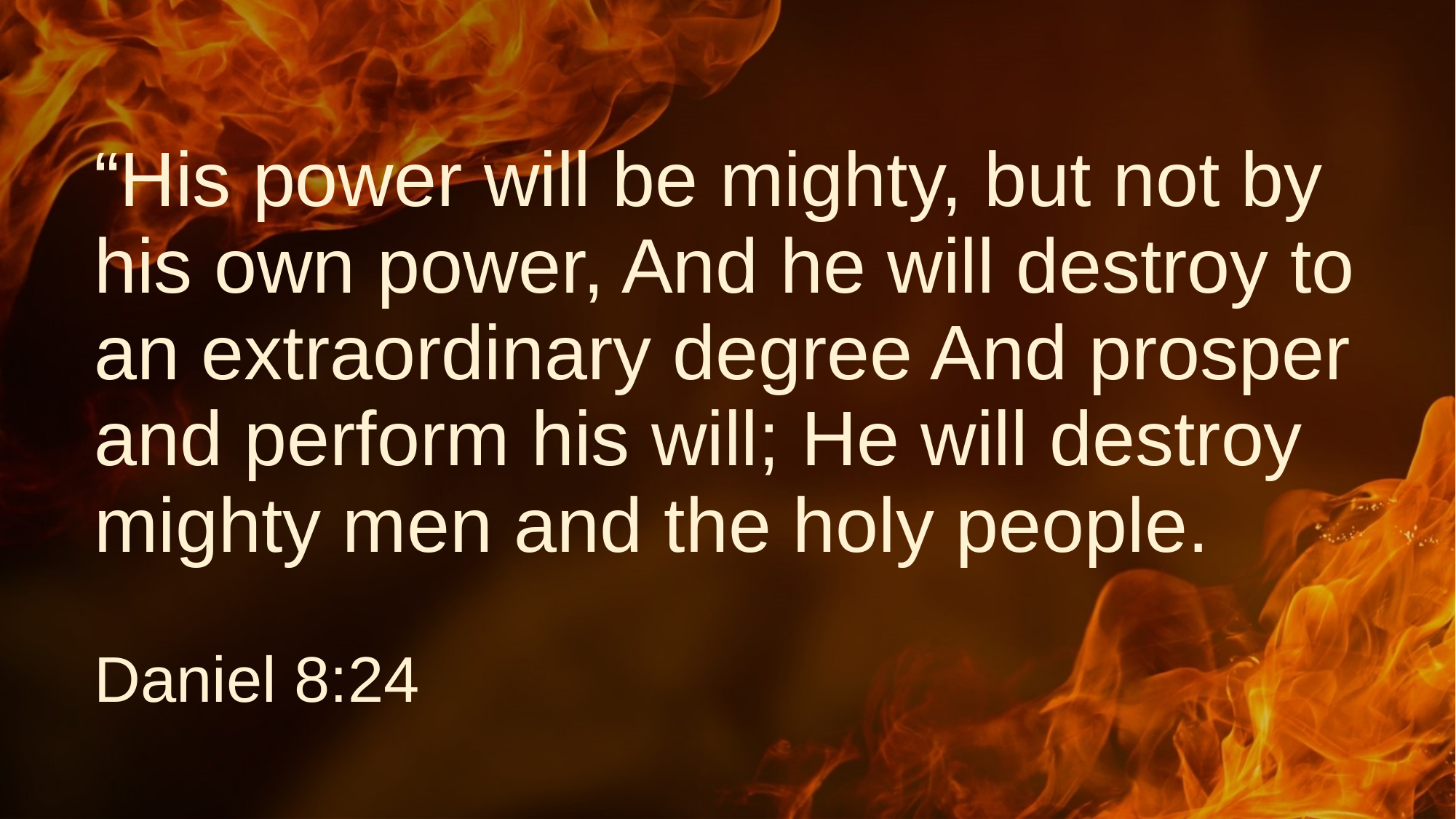

# “His power will be mighty, but not by his own power, And he will destroy to an extraordinary degree And prosper and perform his will; He will destroy mighty men and the holy people.
Daniel 8:24